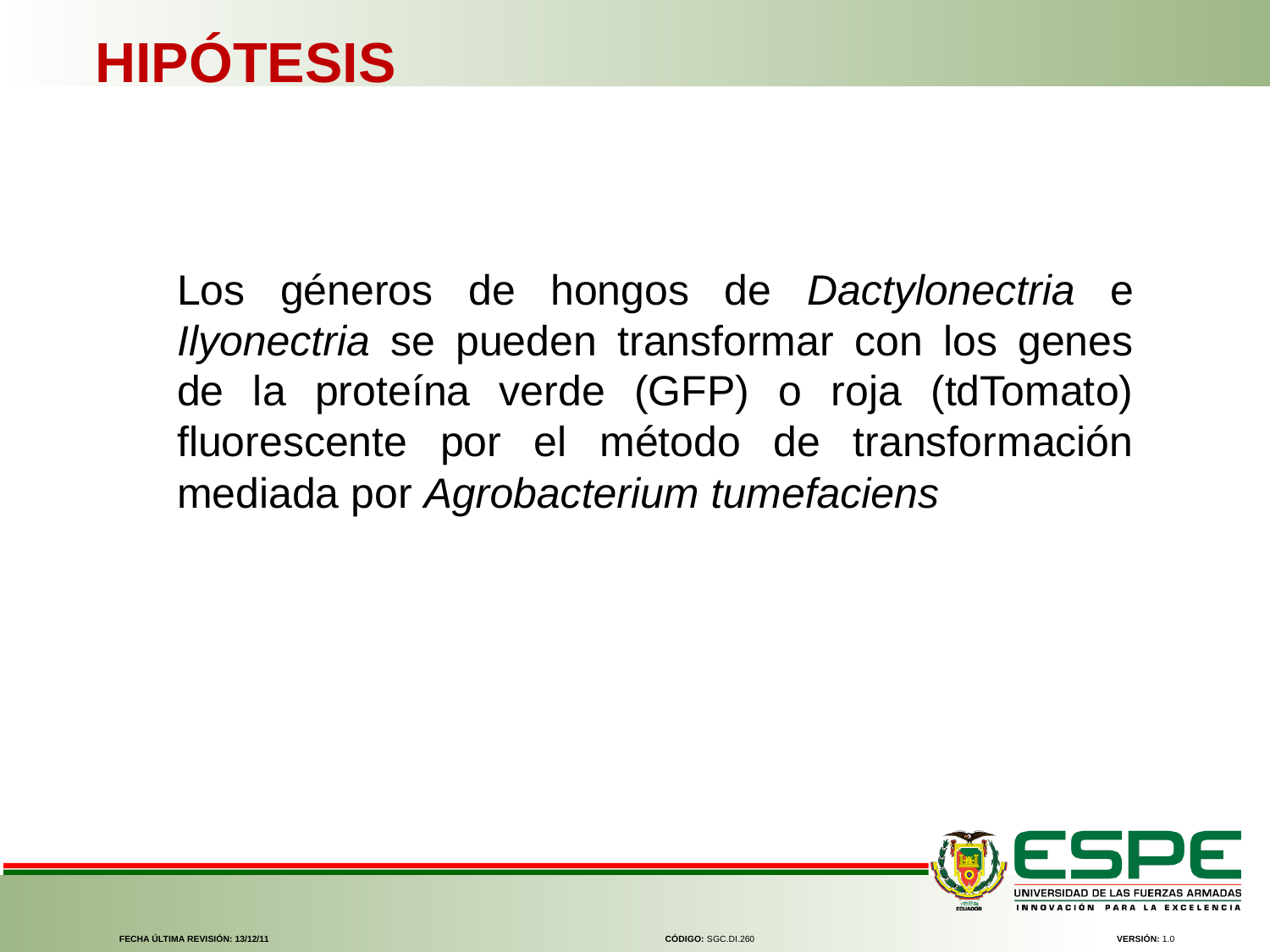

HIPÓTESIS
Los géneros de hongos de Dactylonectria e Ilyonectria se pueden transformar con los genes de la proteína verde (GFP) o roja (tdTomato) fluorescente por el método de transformación mediada por Agrobacterium tumefaciens
FECHA ÚLTIMA REVISIÓN: 13/12/11
CÓDIGO: SGC.DI.260
VERSIÓN: 1.0